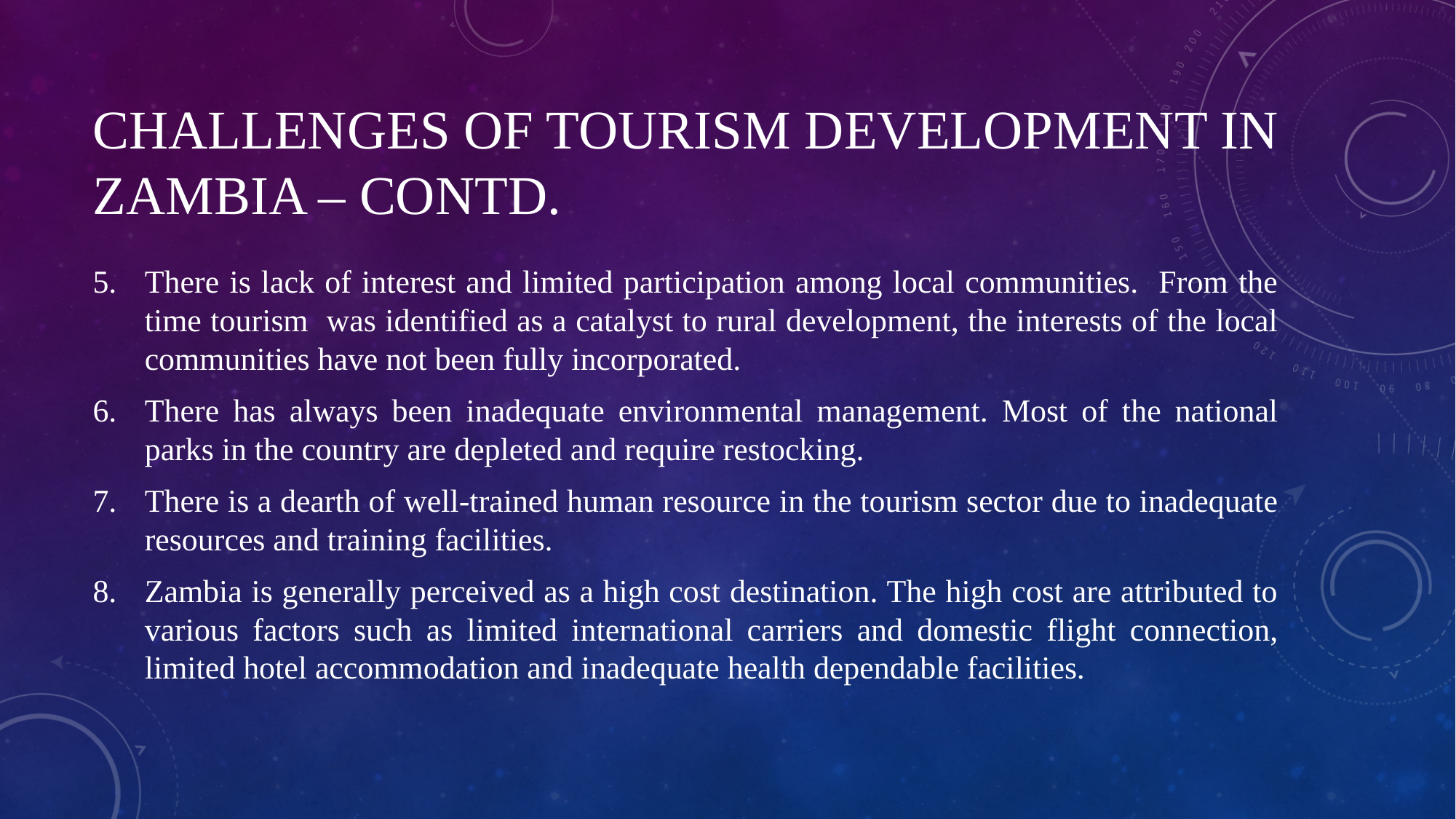

# Challenges of Tourism Development in Zambia – Contd.
There is lack of interest and limited participation among local communities.  From the time tourism  was identified as a catalyst to rural development, the interests of the local communities have not been fully incorporated.
There has always been inadequate environmental management. Most of the national parks in the country are depleted and require restocking.
There is a dearth of well-trained human resource in the tourism sector due to inadequate resources and training facilities.
Zambia is generally perceived as a high cost destination. The high cost are attributed to various factors such as limited international carriers and domestic flight connection, limited hotel accommodation and inadequate health dependable facilities.